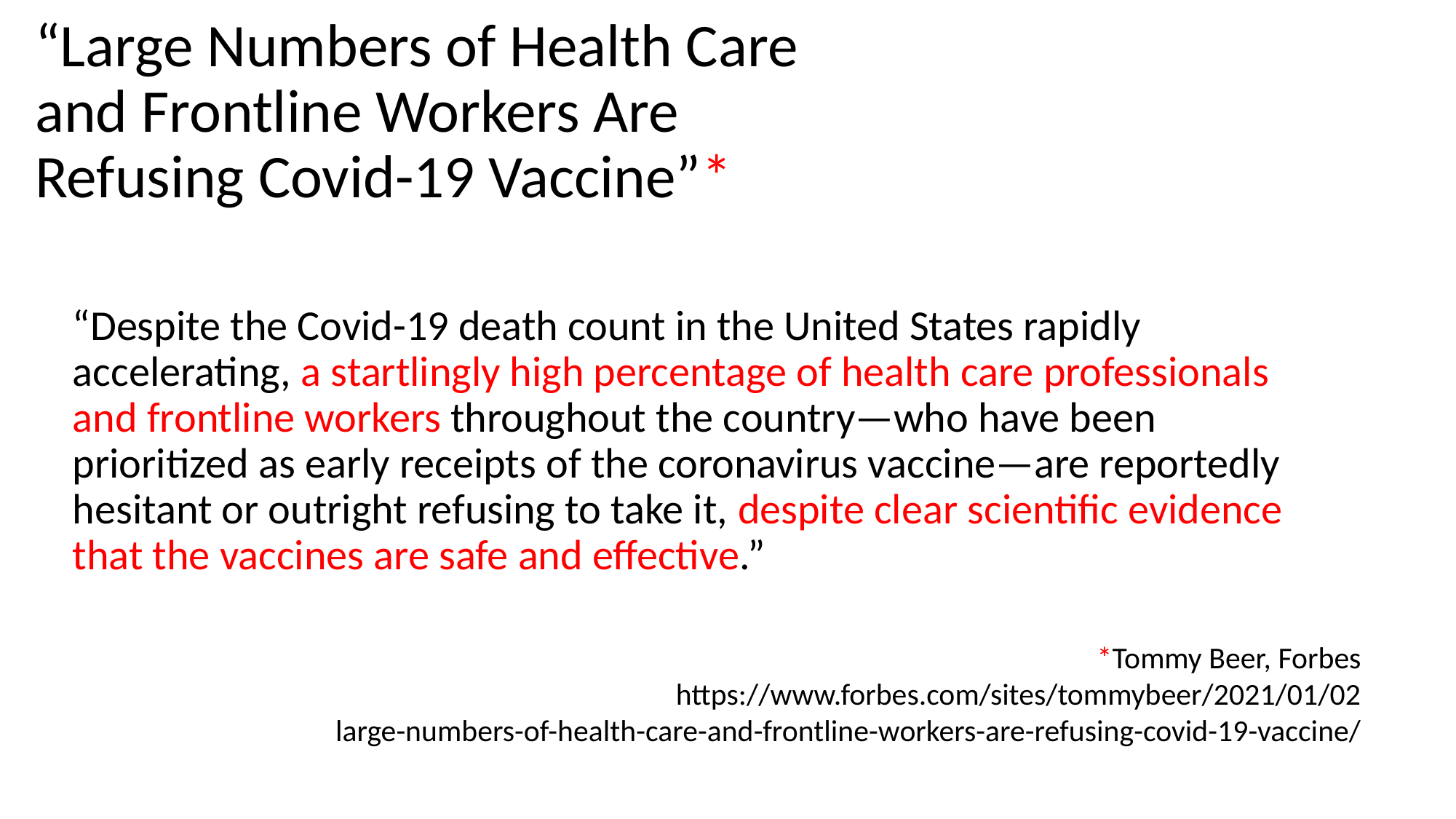

# “Large Numbers of Health Care and Frontline Workers Are  Refusing Covid-19 Vaccine”*
“Despite the Covid-19 death count in the United States rapidly accelerating, a startlingly high percentage of health care professionals and frontline workers throughout the country—who have been prioritized as early receipts of the coronavirus vaccine—are reportedly hesitant or outright refusing to take it, despite clear scientific evidence that the vaccines are safe and effective.”
*Tommy Beer, Forbes
https://www.forbes.com/sites/tommybeer/2021/01/02
large-numbers-of-health-care-and-frontline-workers-are-refusing-covid-19-vaccine/